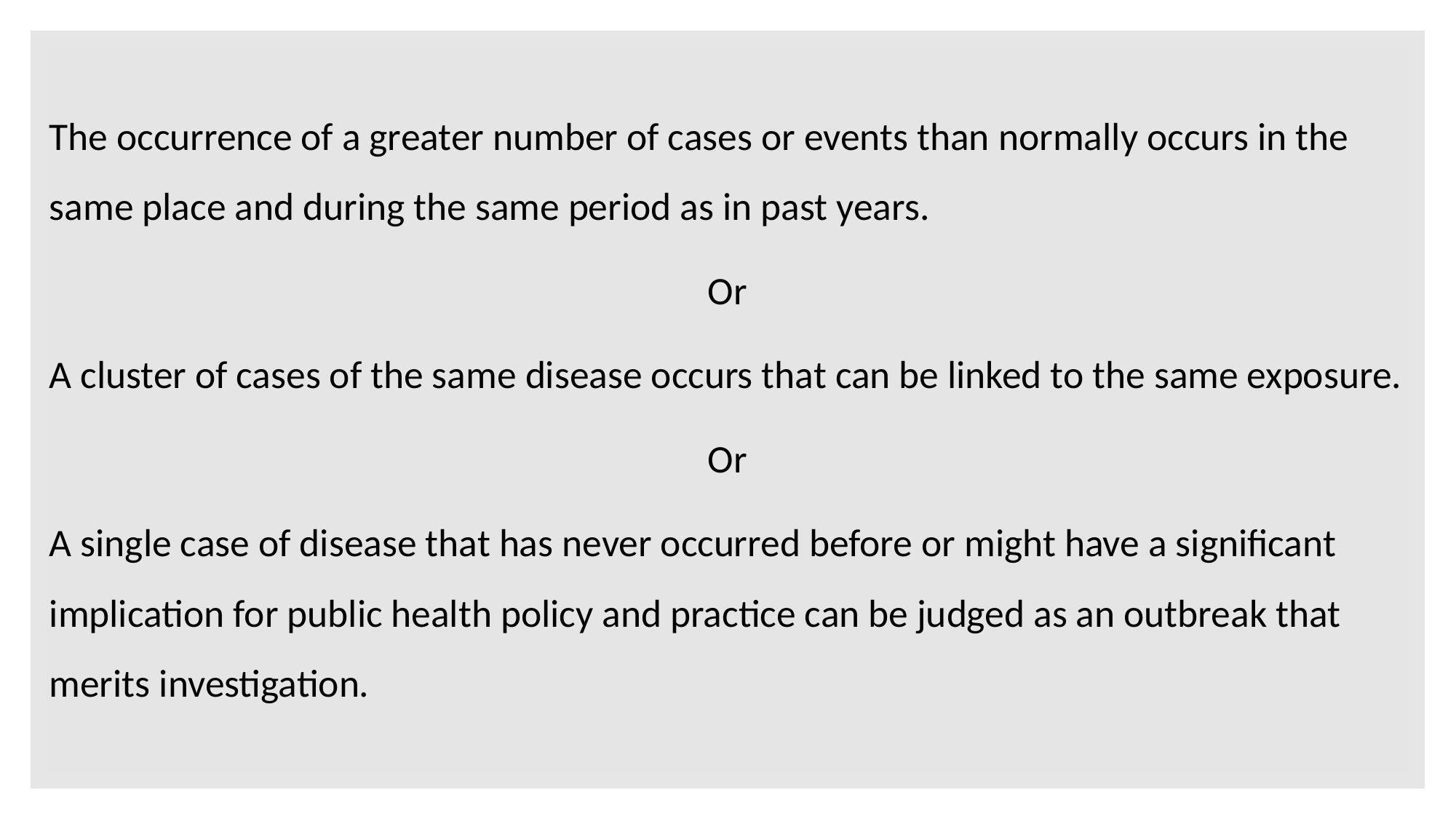

The occurrence of a greater number of cases or events than normally occurs in the same place and during the same period as in past years.
Or
A cluster of cases of the same disease occurs that can be linked to the same exposure.
Or
A single case of disease that has never occurred before or might have a significant implication for public health policy and practice can be judged as an outbreak that merits investigation.